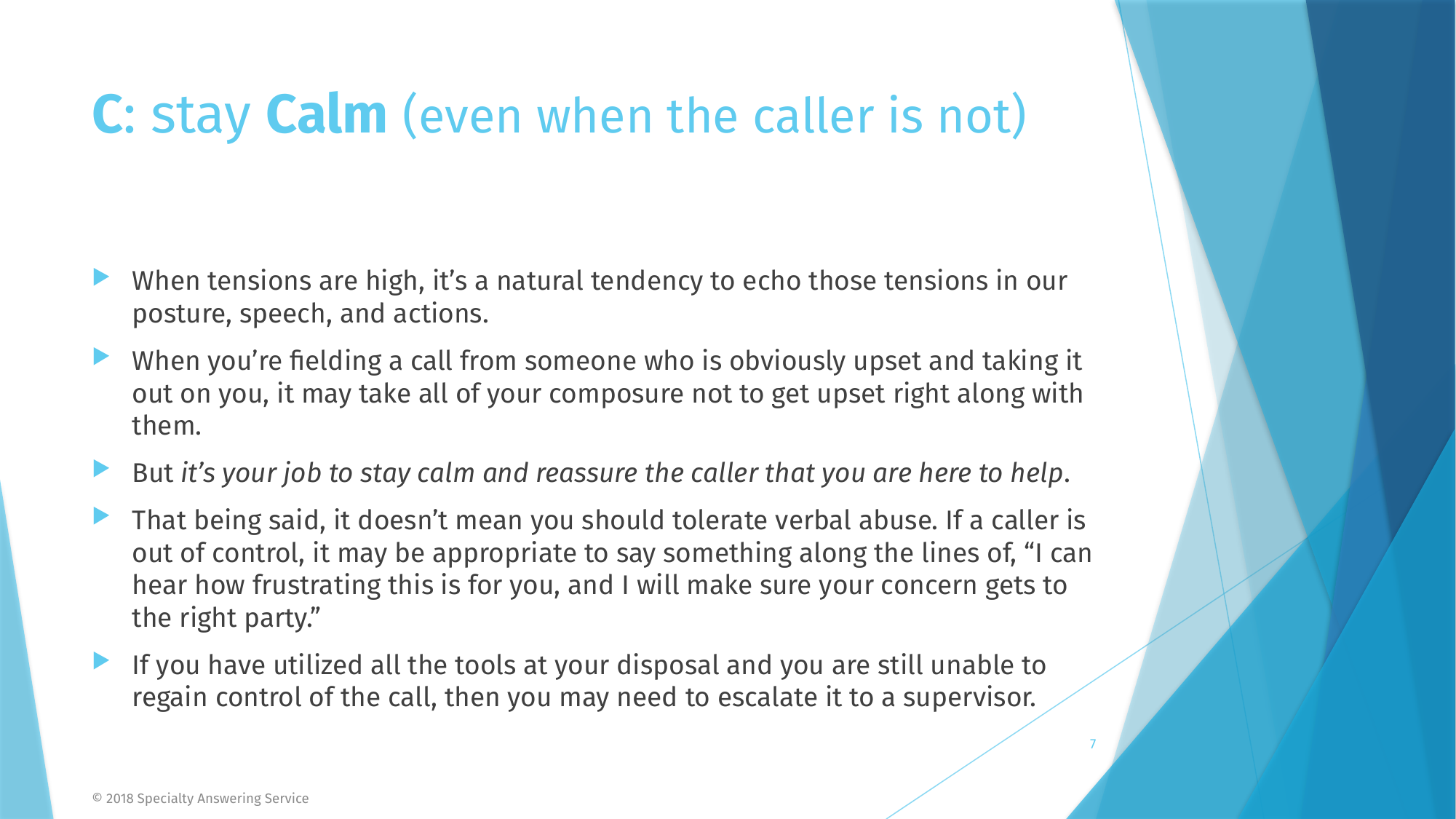

# C: stay Calm (even when the caller is not)
When tensions are high, it’s a natural tendency to echo those tensions in our posture, speech, and actions.
When you’re fielding a call from someone who is obviously upset and taking it out on you, it may take all of your composure not to get upset right along with them.
But it’s your job to stay calm and reassure the caller that you are here to help.
That being said, it doesn’t mean you should tolerate verbal abuse. If a caller is out of control, it may be appropriate to say something along the lines of, “I can hear how frustrating this is for you, and I will make sure your concern gets to the right party.”
If you have utilized all the tools at your disposal and you are still unable to regain control of the call, then you may need to escalate it to a supervisor.

7
© 2018 Specialty Answering Service